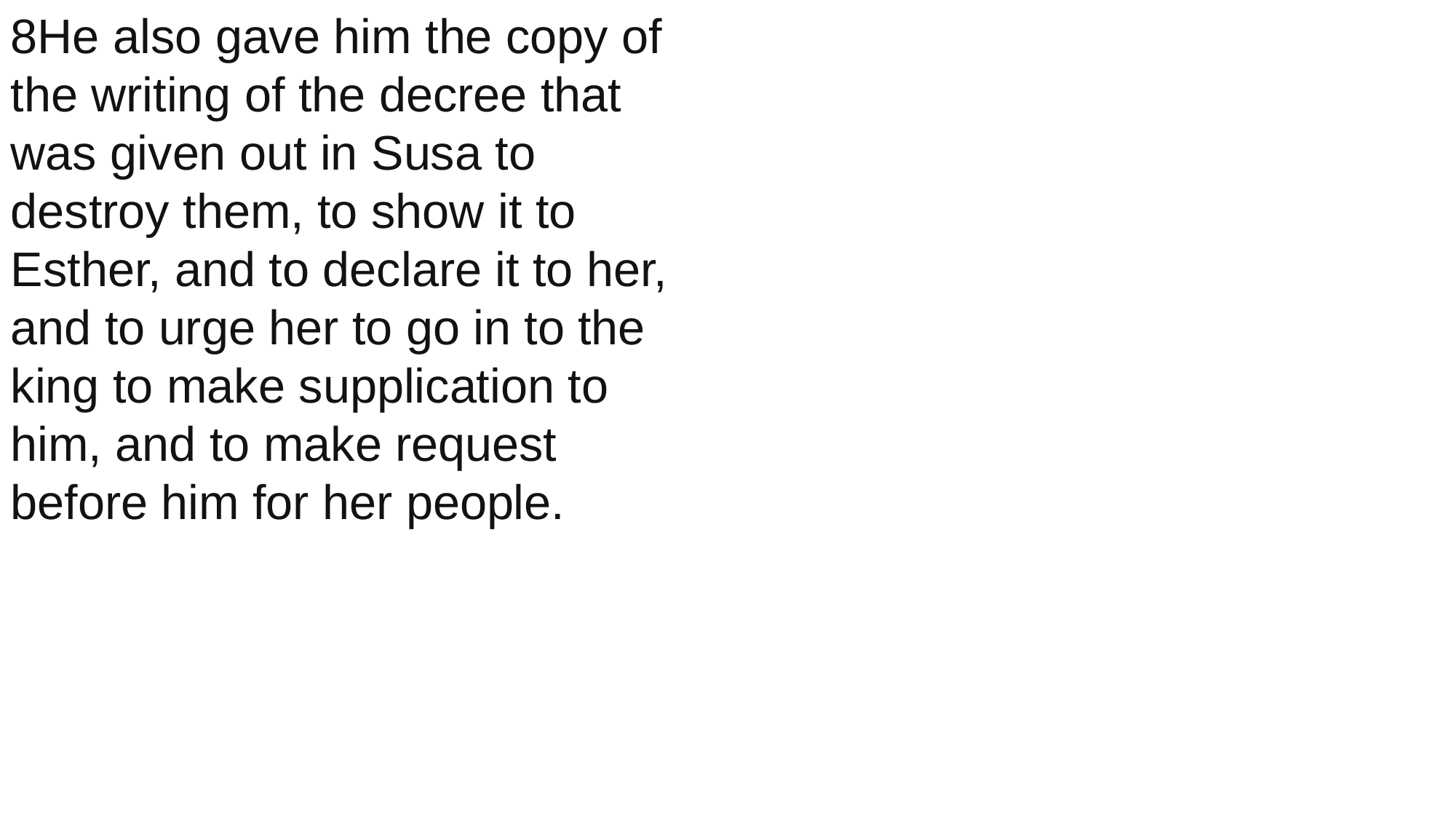

8He also gave him the copy of the writing of the decree that was given out in Susa to destroy them, to show it to Esther, and to declare it to her, and to urge her to go in to the king to make supplication to him, and to make request before him for her people.
 John